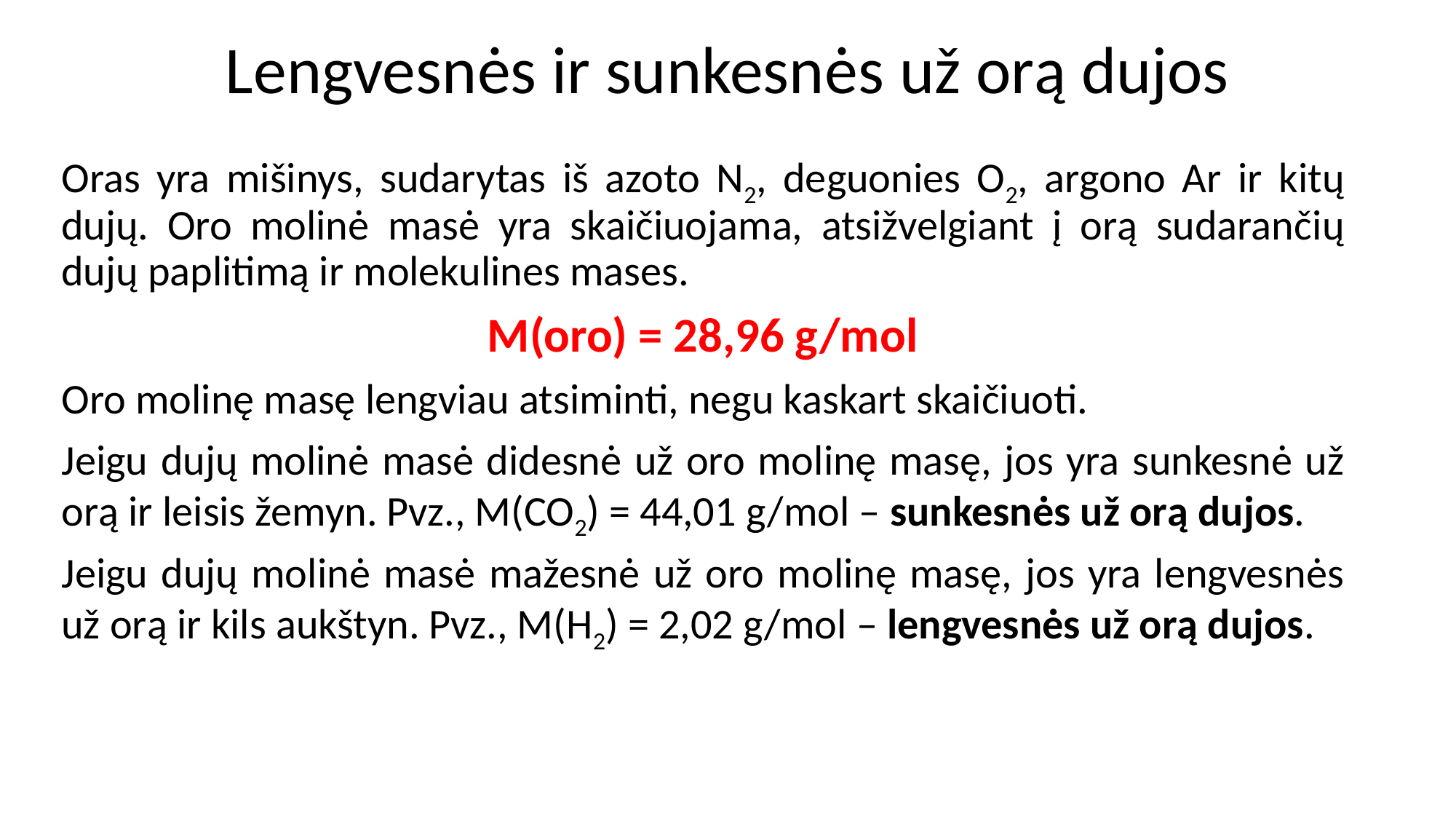

# Lengvesnės ir sunkesnės už orą dujos
Oras yra mišinys, sudarytas iš azoto N2, deguonies O2, argono Ar ir kitų dujų. Oro molinė masė yra skaičiuojama, atsižvelgiant į orą sudarančių dujų paplitimą ir molekulines mases.
M(oro) = 28,96 g/mol
Oro molinę masę lengviau atsiminti, negu kaskart skaičiuoti.
Jeigu dujų molinė masė didesnė už oro molinę masę, jos yra sunkesnė už orą ir leisis žemyn. Pvz., M(CO2) = 44,01 g/mol – sunkesnės už orą dujos.
Jeigu dujų molinė masė mažesnė už oro molinę masę, jos yra lengvesnės už orą ir kils aukštyn. Pvz., M(H2) = 2,02 g/mol – lengvesnės už orą dujos.